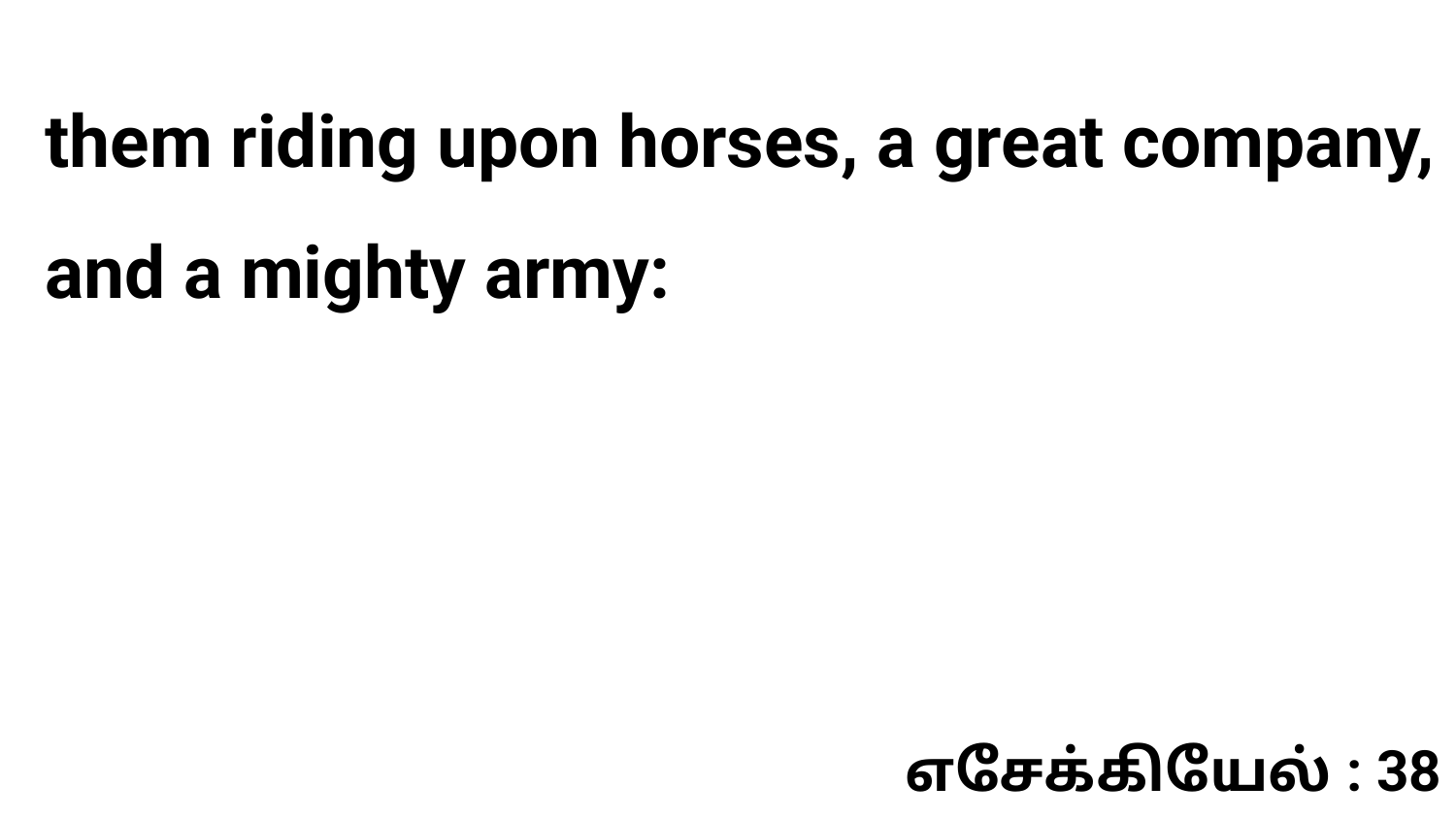

them riding upon horses, a great company, and a mighty army:
எசேக்கியேல் : 38